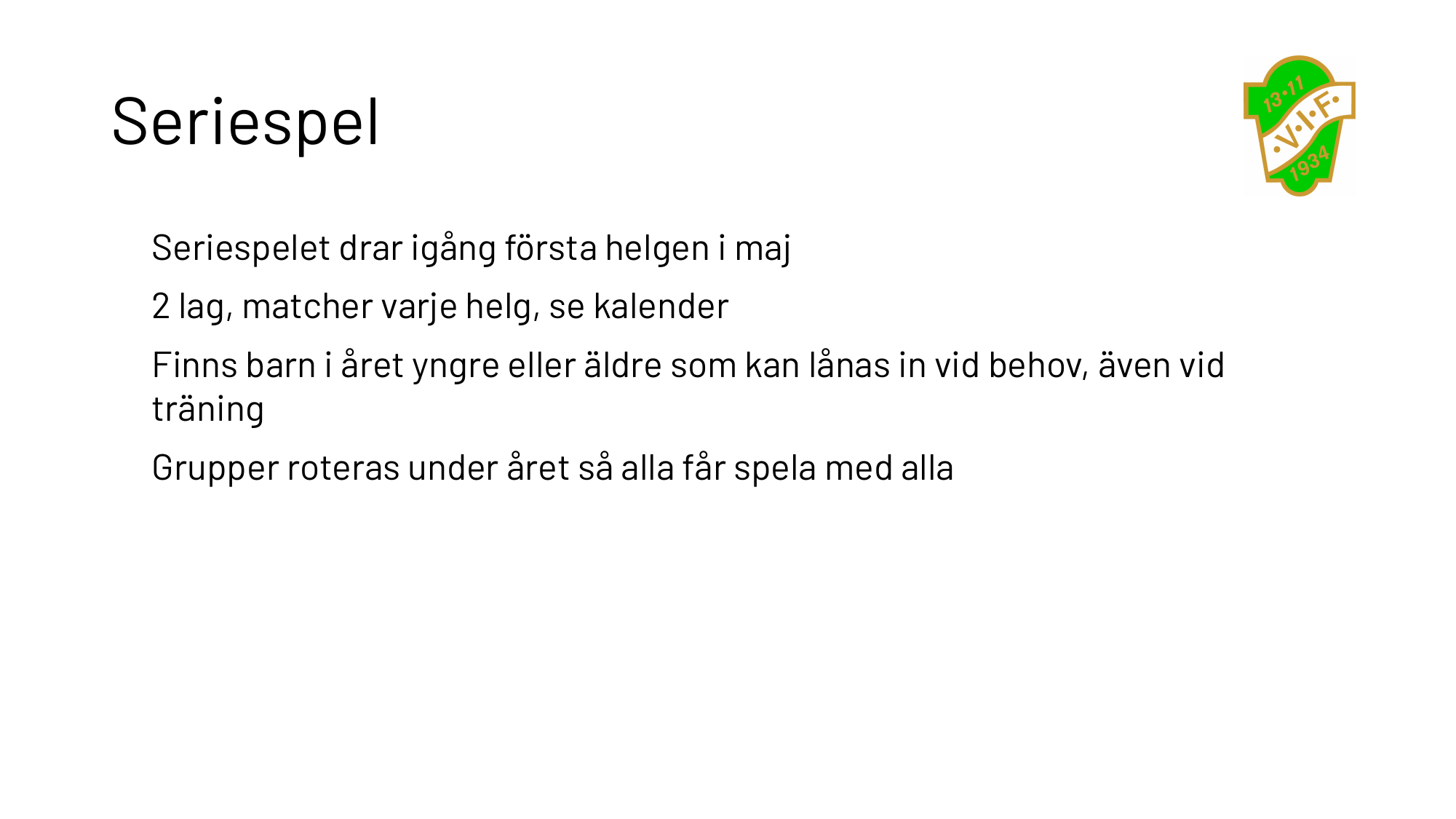

# Seriespel
Seriespelet drar igång första helgen i maj
2 lag, matcher varje helg, se kalender
Finns barn i året yngre eller äldre som kan lånas in vid behov, även vid träning
Grupper roteras under året så alla får spela med alla